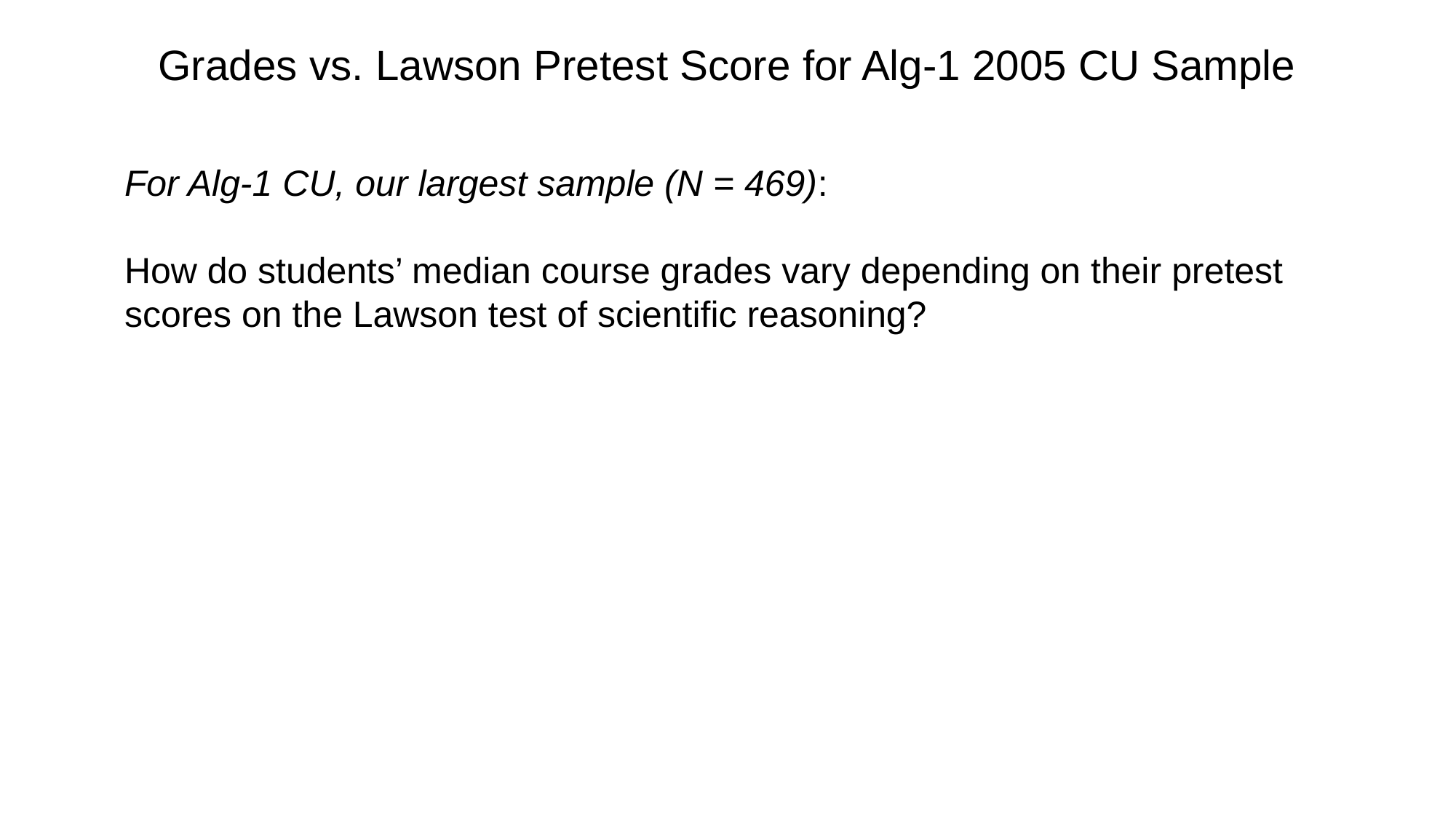

Grades vs. Lawson Pretest Score for Alg-1 2005 CU Sample
For Alg-1 CU, our largest sample (N = 469):

How do students’ median course grades vary depending on their pretest scores on the Lawson test of scientific reasoning?